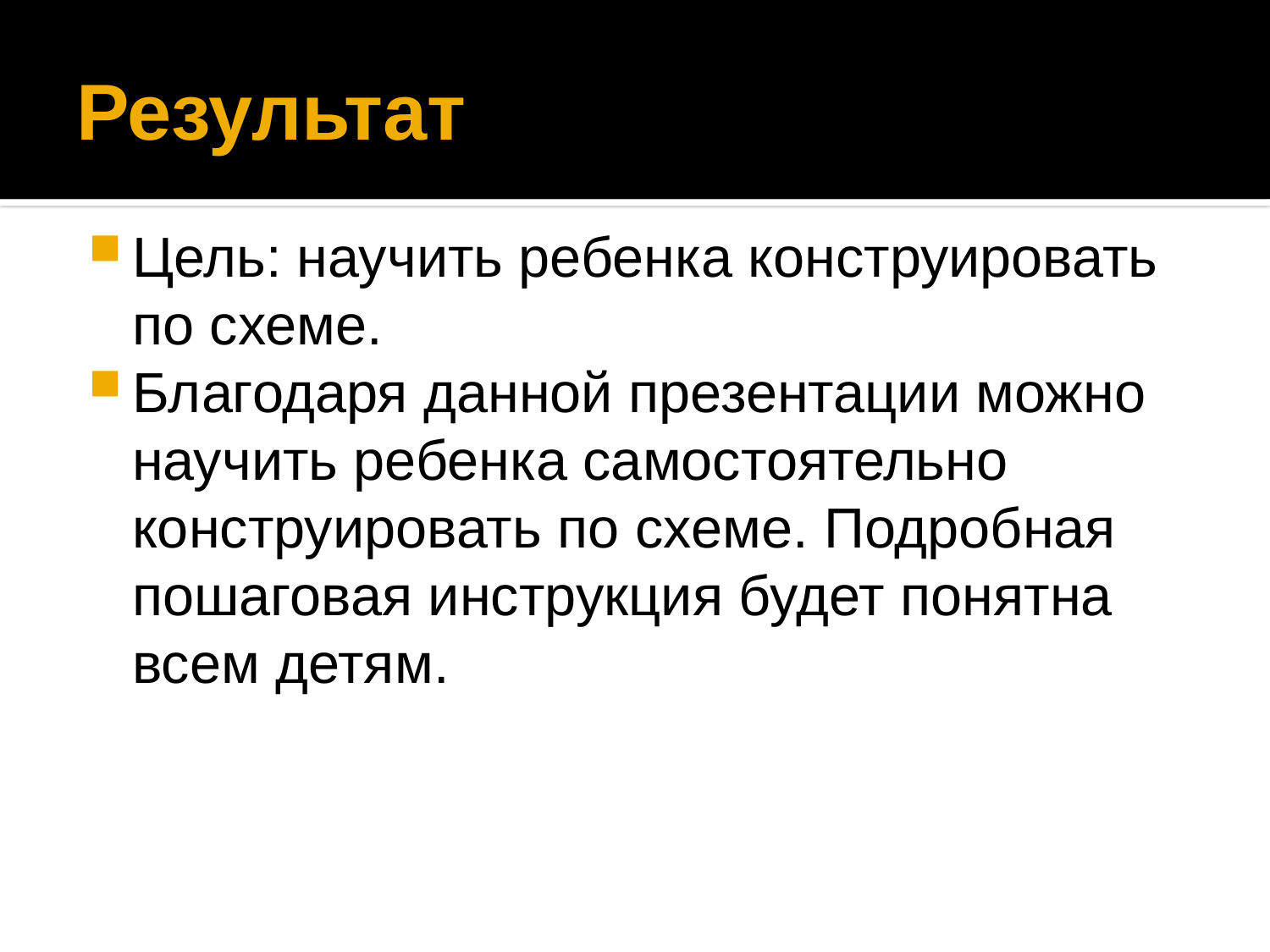

# Результат
Цель: научить ребенка конструировать по схеме.
Благодаря данной презентации можно научить ребенка самостоятельно конструировать по схеме. Подробная пошаговая инструкция будет понятна всем детям.